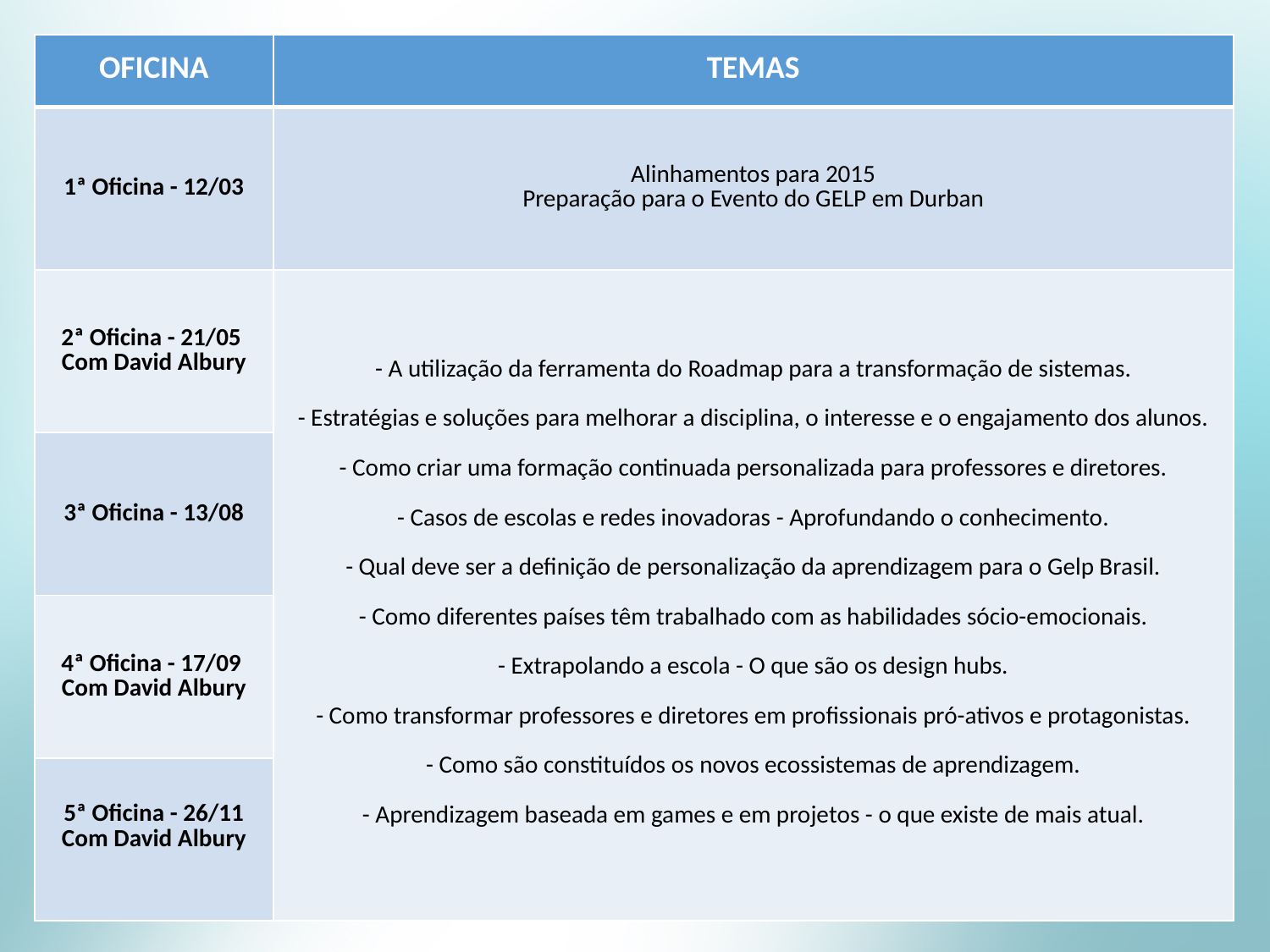

| OFICINA | TEMAS |
| --- | --- |
| 1ª Oficina - 12/03 | Alinhamentos para 2015 Preparação para o Evento do GELP em Durban |
| 2ª Oficina - 21/05 Com David Albury | - A utilização da ferramenta do Roadmap para a transformação de sistemas. - Estratégias e soluções para melhorar a disciplina, o interesse e o engajamento dos alunos. - Como criar uma formação continuada personalizada para professores e diretores. - Casos de escolas e redes inovadoras - Aprofundando o conhecimento. - Qual deve ser a definição de personalização da aprendizagem para o Gelp Brasil. - Como diferentes países têm trabalhado com as habilidades sócio-emocionais. - Extrapolando a escola - O que são os design hubs. - Como transformar professores e diretores em profissionais pró-ativos e protagonistas. - Como são constituídos os novos ecossistemas de aprendizagem. - Aprendizagem baseada em games e em projetos - o que existe de mais atual. |
| 3ª Oficina - 13/08 |  |
| 4ª Oficina - 17/09 Com David Albury |  |
| 5ª Oficina - 26/11 Com David Albury |  |